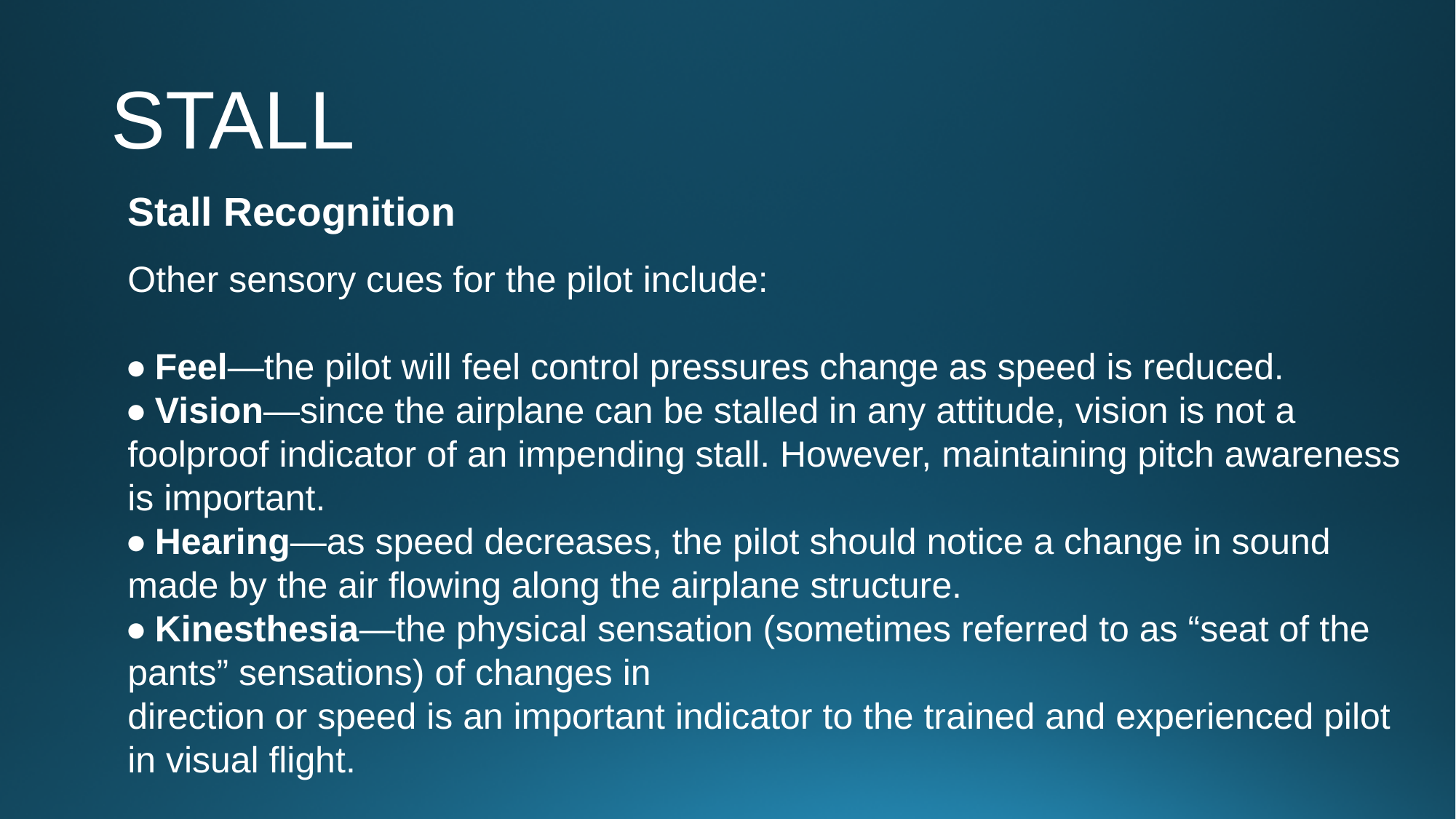

# STALL
Stall Recognition

Other sensory cues for the pilot include:

⦁ Feel—the pilot will feel control pressures change as speed is reduced.
⦁ Vision—since the airplane can be stalled in any attitude, vision is not a foolproof indicator of an impending stall. However, maintaining pitch awareness is important.
⦁ Hearing—as speed decreases, the pilot should notice a change in sound made by the air flowing along the airplane structure.
⦁ Kinesthesia—the physical sensation (sometimes referred to as “seat of the pants” sensations) of changes in
direction or speed is an important indicator to the trained and experienced pilot in visual flight.